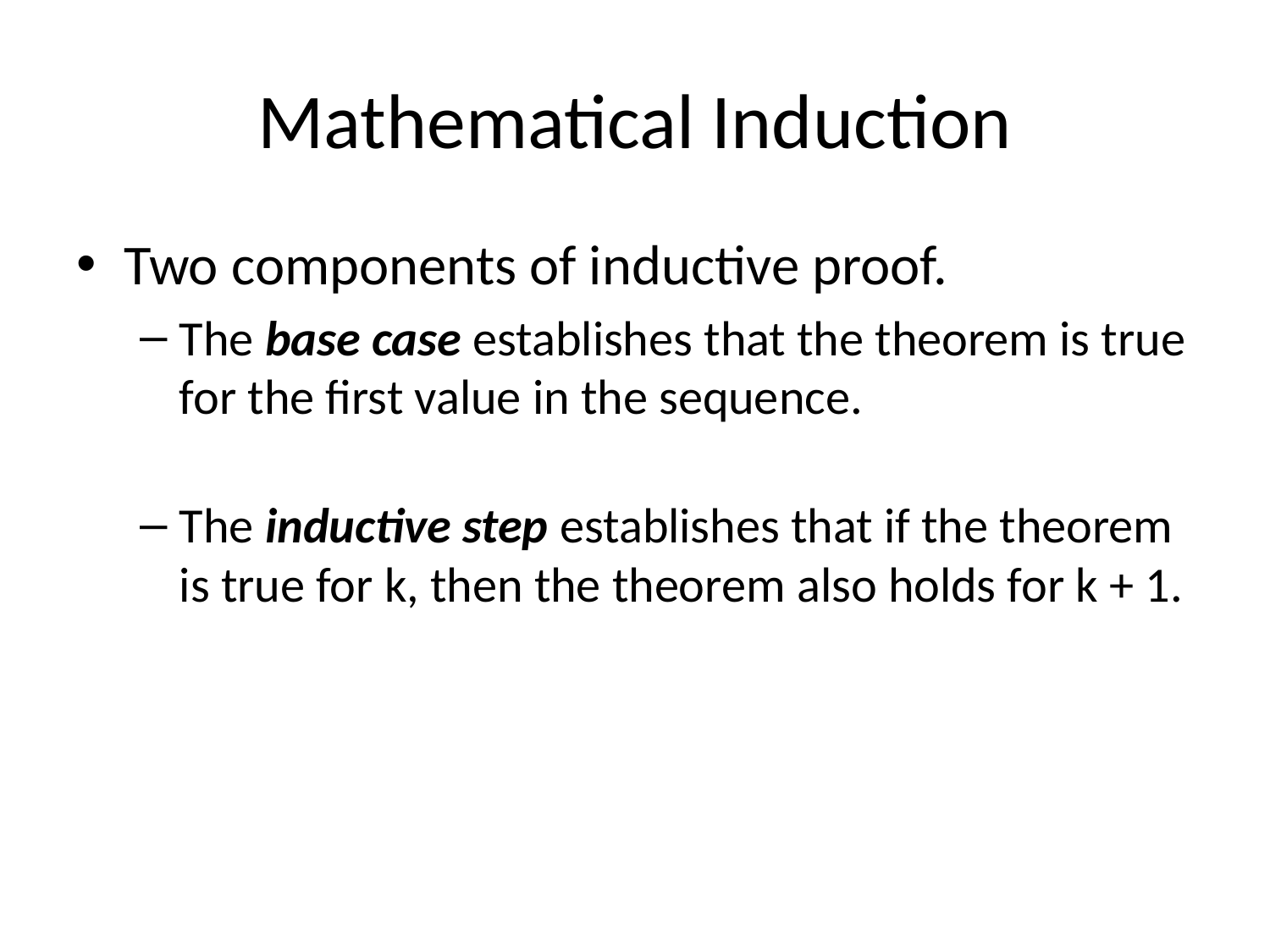

# Mathematical Induction
Two components of inductive proof.
The base case establishes that the theorem is true for the first value in the sequence.
The inductive step establishes that if the theorem is true for k, then the theorem also holds for k + 1.